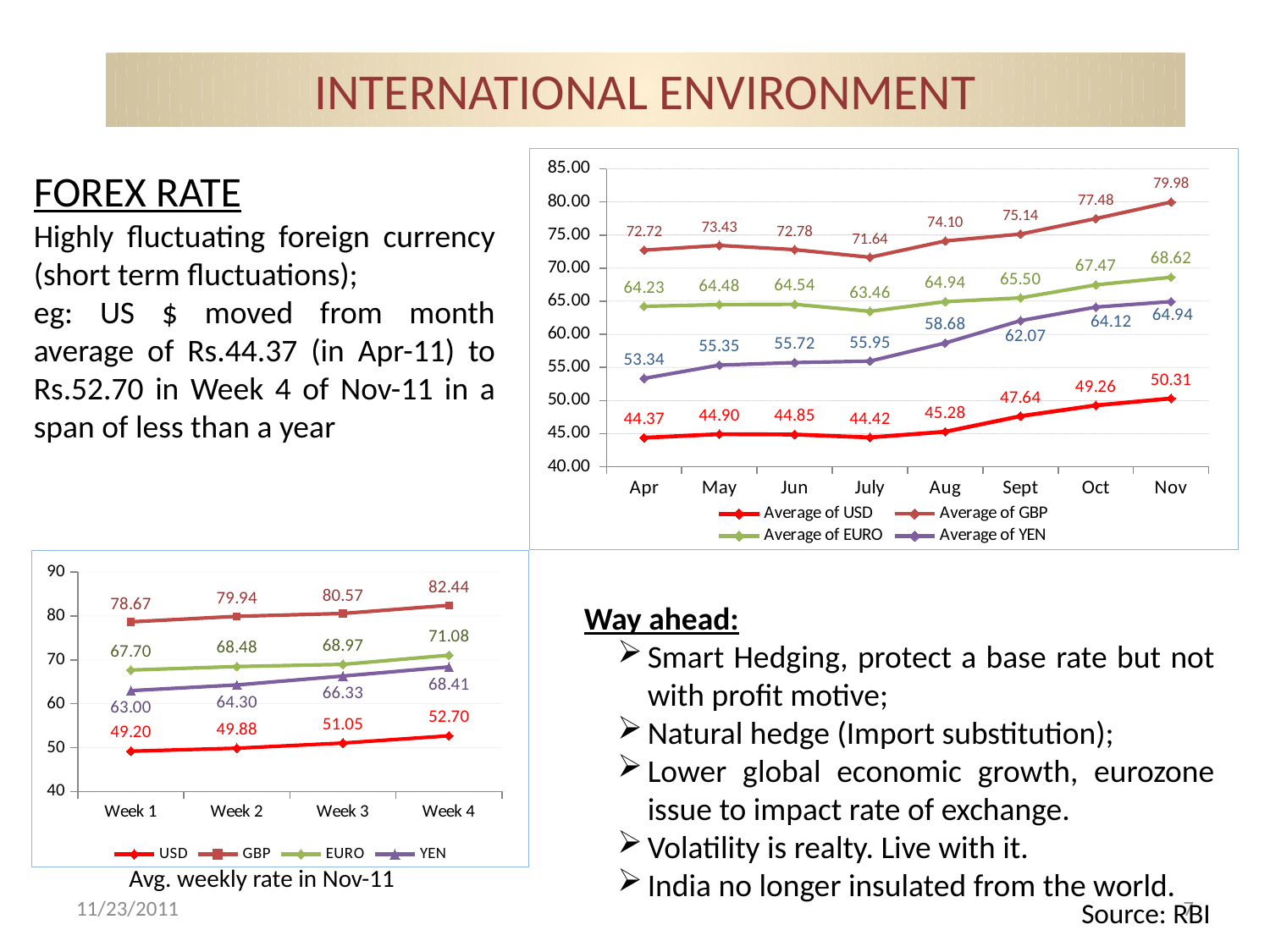

# INTERNATIONAL ENVIRONMENT

### Chart

| Category | Average of USD | Average of GBP | Average of EURO | Average of YEN |
|---|---|---|---|---|
| Apr | 44.36812500000001 | 72.72148125000001 | 64.22687499999998 | 53.33562499999999 |
| May | 44.904761904761905 | 73.43100000000003 | 64.48285714285711 | 55.34619047619046 |
| Jun | 44.85181818181817 | 72.78464090909092 | 64.53727272727274 | 55.718181818181854 |
| July | 44.415933333333335 | 71.63724761904766 | 63.46376190476192 | 55.94571428571425 |
| Aug | 45.27853000000002 | 74.09859 | 64.936685 | 58.68149999999999 |
| Sept | 47.638010000000016 | 75.13912499999999 | 65.501905 | 62.06600000000001 |
| Oct | 49.2569 | 77.48376111111108 | 67.47312777777779 | 64.11666666666667 |
| Nov | 50.305042857142844 | 79.98021428571434 | 68.61957857142853 | 64.94428571428573 |
FOREX RATE
Highly fluctuating foreign currency (short term fluctuations);
eg: US $ moved from month average of Rs.44.37 (in Apr-11) to Rs.52.70 in Week 4 of Nov-11 in a span of less than a year

### Chart

| Category | USD | GBP | EURO | YEN |
|---|---|---|---|---|
| Week 1 | 49.19677500000002 | 78.6662 | 67.69679999999998 | 62.9975 |
| Week 2 | 49.881249999999994 | 79.935975 | 68.48412500000003 | 64.29750000000003 |
| Week 3 | 51.051399999999994 | 80.57413999999999 | 68.97432 | 66.32599999999998 |
| Week 4 | 52.7015 | 82.44360000000005 | 71.07879999999997 | 68.41000000000003 |
Way ahead:
Smart Hedging, protect a base rate but not with profit motive;
Natural hedge (Import substitution);
Lower global economic growth, eurozone issue to impact rate of exchange.
Volatility is realty. Live with it.
India no longer insulated from the world.
Avg. weekly rate in Nov-11
11/23/2011
7
Source: RBI